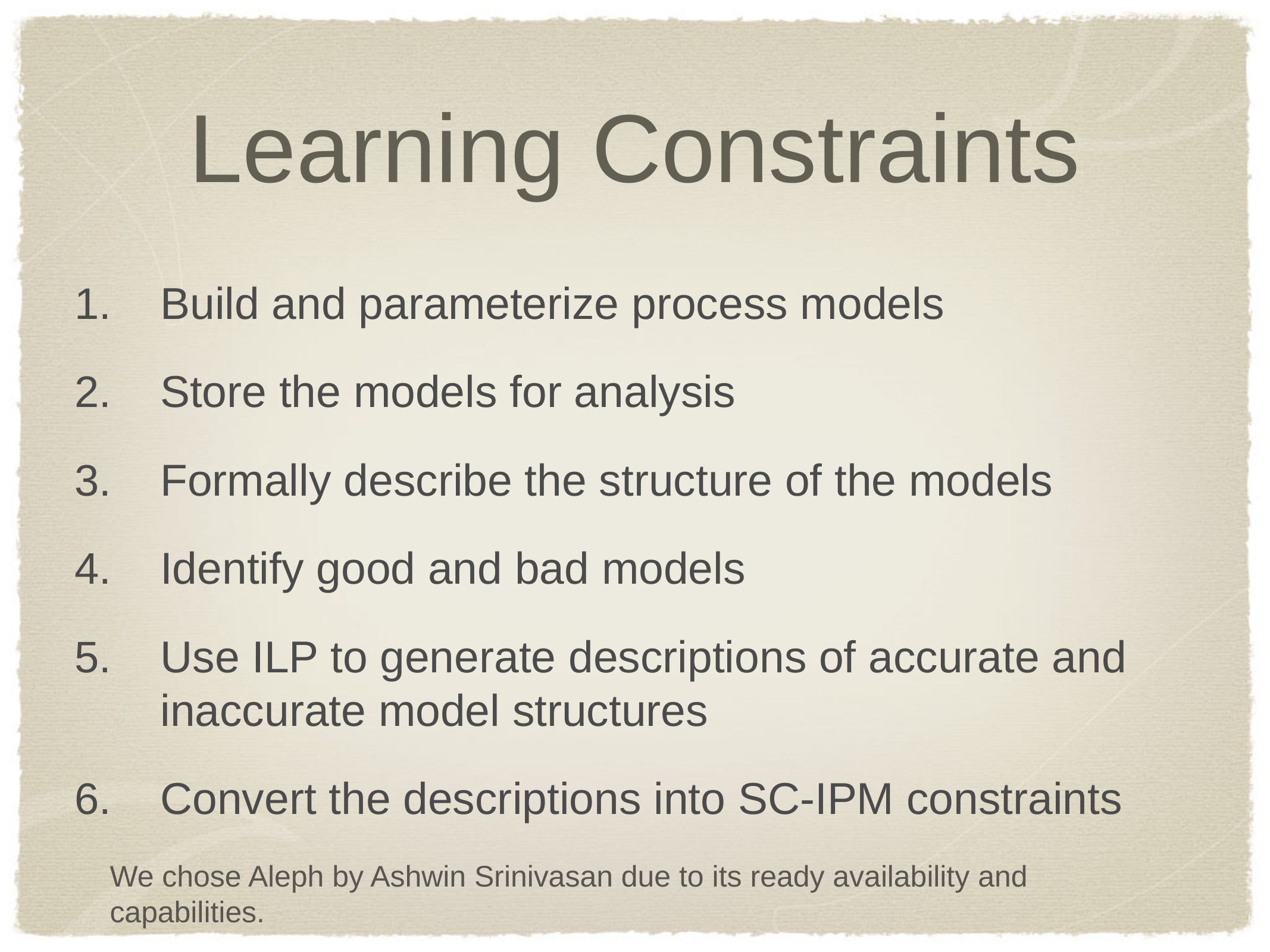

# Learning Constraints
Build and parameterize process models
Store the models for analysis
Formally describe the structure of the models
Identify good and bad models
Use ILP to generate descriptions of accurate and inaccurate model structures
Convert the descriptions into SC-IPM constraints
We chose Aleph by Ashwin Srinivasan due to its ready availability and capabilities.